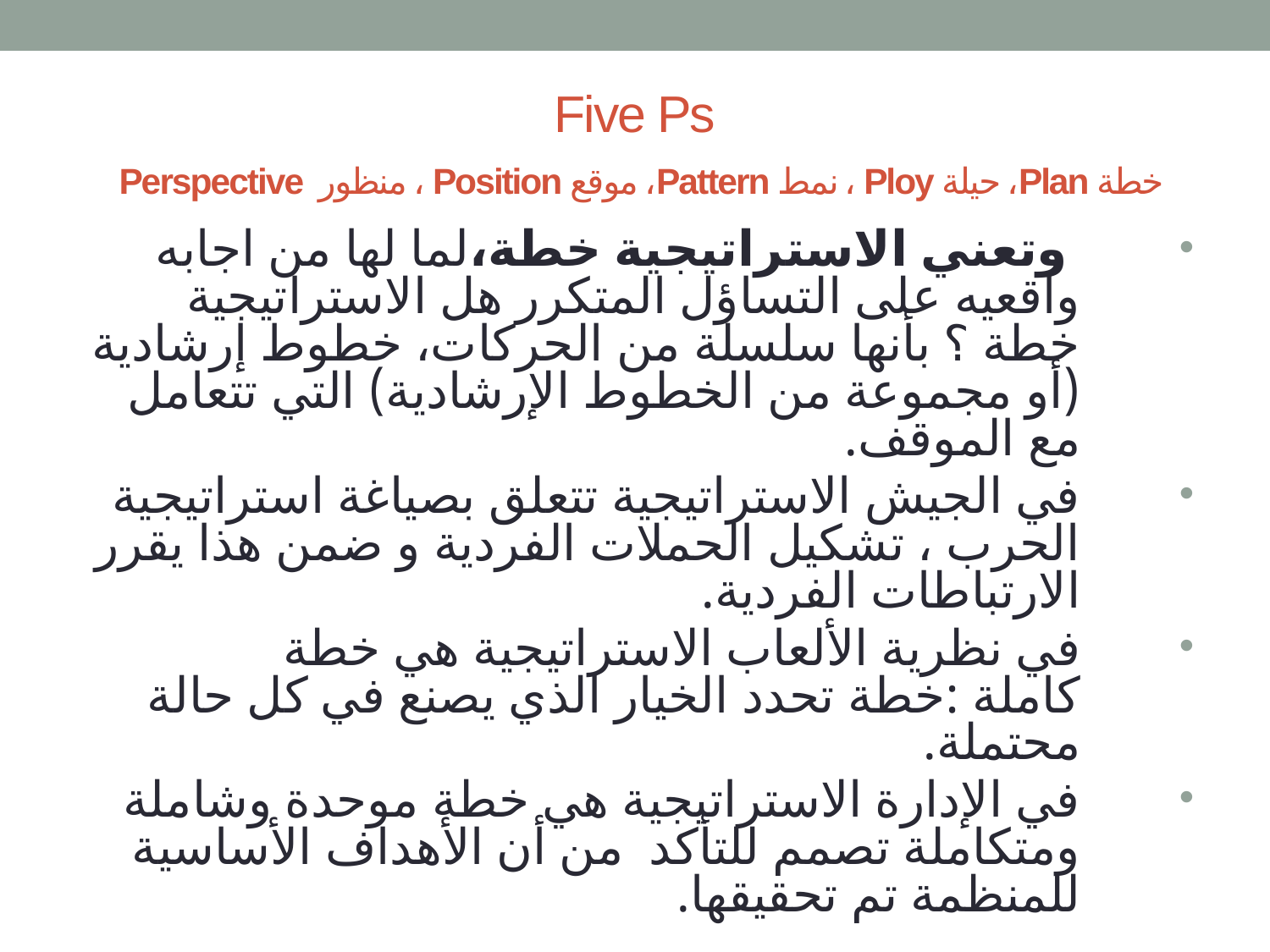

# Five Ps خطة Plan، حيلة Ploy ، نمط Pattern، موقع Position ، منظور  Perspective
 وتعني الاستراتيجية خطة،لما لها من اجابه واقعيه على التساؤل المتكرر هل الاستراتيجية خطة ؟ بأنها سلسلة من الحركات، خطوط إرشادية (أو مجموعة من الخطوط الإرشادية) التي تتعامل مع الموقف.
في الجيش الاستراتيجية تتعلق بصياغة استراتيجية الحرب ، تشكيل الحملات الفردية و ضمن هذا يقرر الارتباطات الفردية.
في نظرية الألعاب الاستراتيجية هي خطة كاملة :خطة تحدد الخيار الذي يصنع في كل حالة محتملة.
في الإدارة الاستراتيجية هي خطة موحدة وشاملة ومتكاملة تصمم للتأكد  من أن الأهداف الأساسية للمنظمة تم تحقيقها.